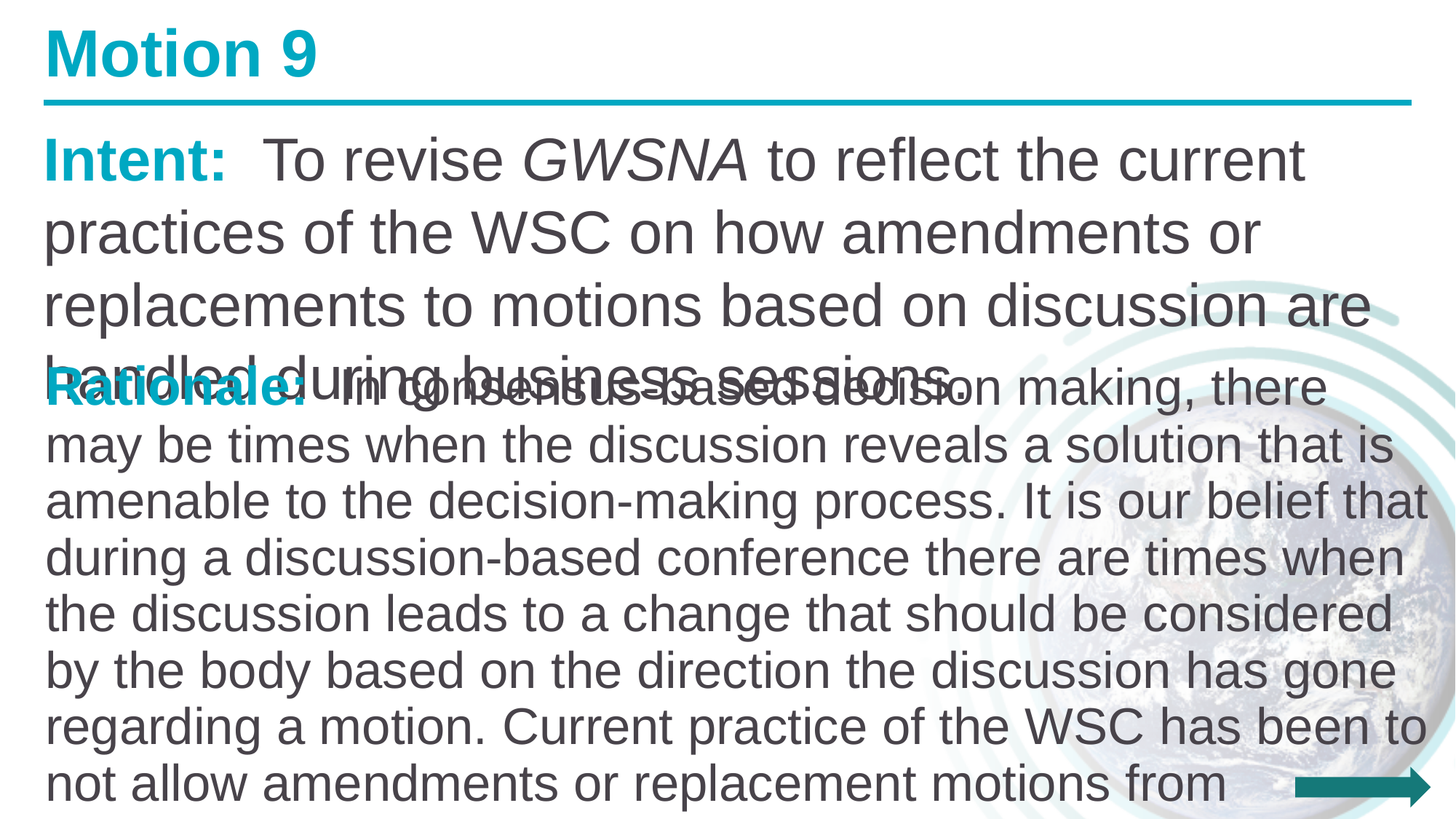

Motion 9
Intent:  To revise GWSNA to reflect the current practices of the WSC on how amendments or replacements to motions based on discussion are handled during business sessions.
Rationale:  In consensus-based decision making, there may be times when the discussion reveals a solution that is amenable to the decision-making process. It is our belief that during a discussion-based conference there are times when the discussion leads to a change that should be considered by the body based on the direction the discussion has gone regarding a motion. Current practice of the WSC has been to not allow amendments or replacement motions from Conference Participants on the floor of the conference.